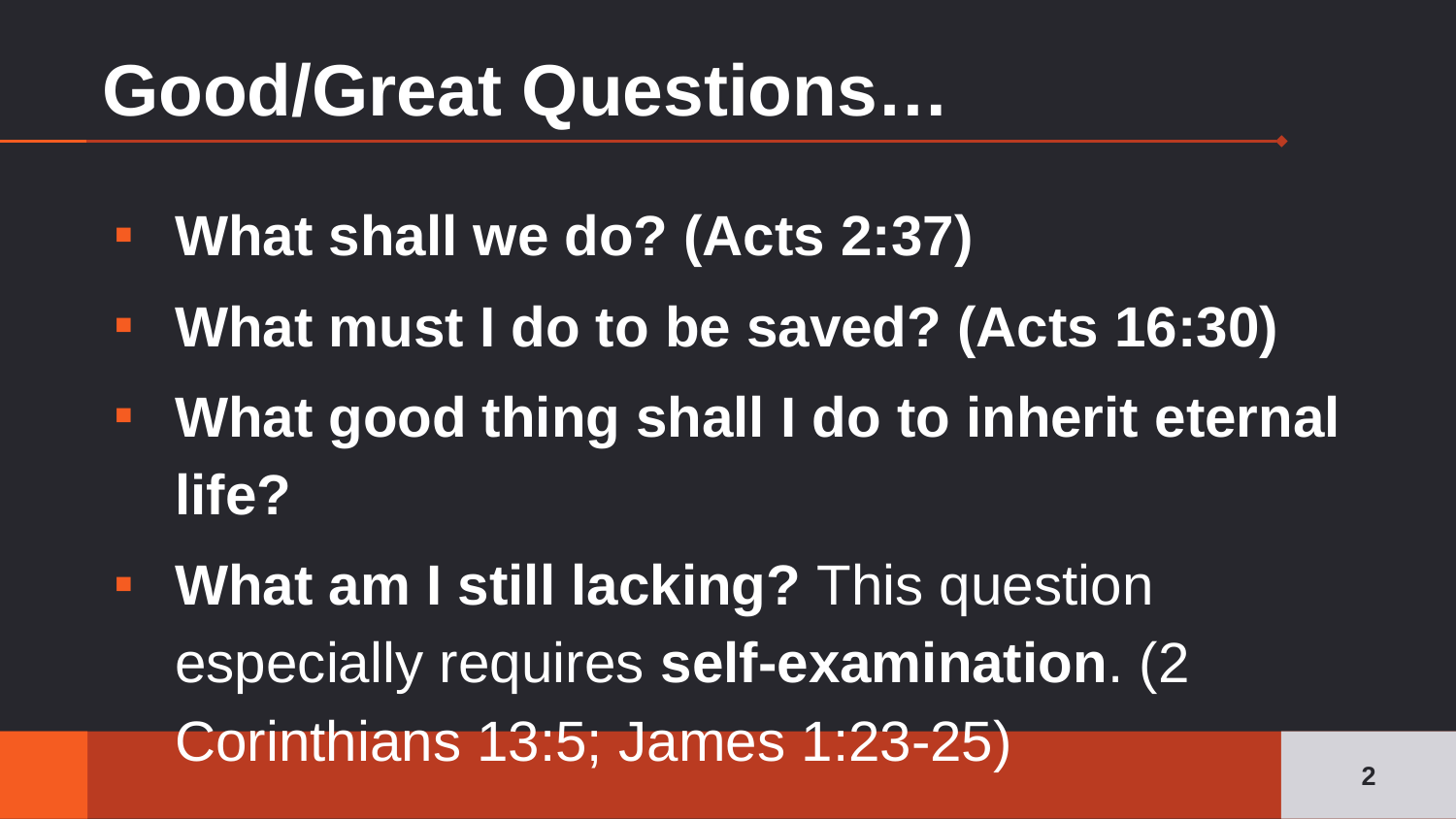

# Good/Great Questions…
What shall we do? (Acts 2:37)
What must I do to be saved? (Acts 16:30)
What good thing shall I do to inherit eternal life?
What am I still lacking? This question especially requires self-examination. (2 Corinthians 13:5; James 1:23-25)

2